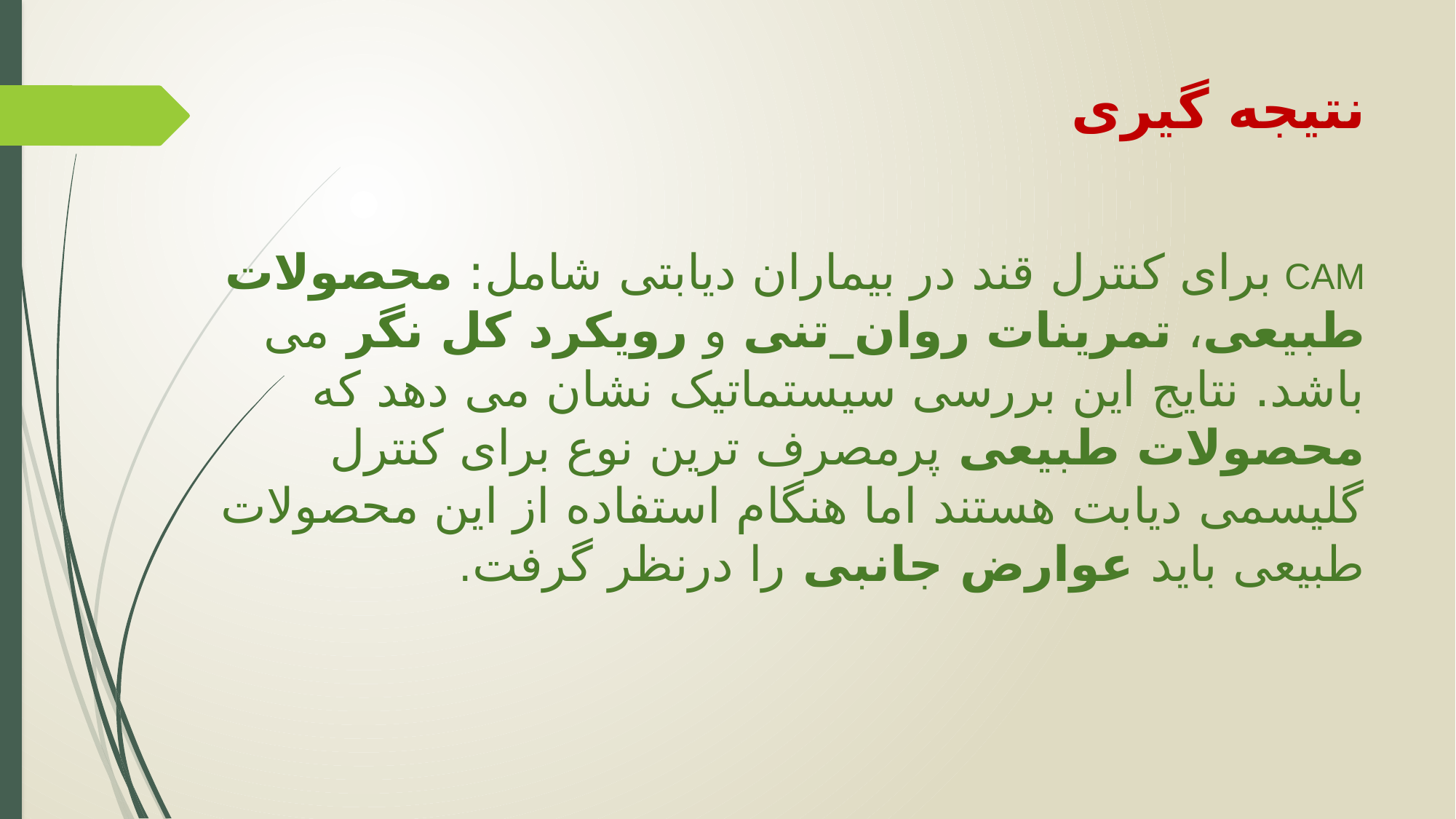

# نتیجه گیری CAM برای کنترل قند در بیماران دیابتی شامل: محصولات طبیعی، تمرینات روان_تنی و رویکرد کل نگر می باشد. نتایج این بررسی سیستماتیک نشان می دهد که محصولات طبیعی پرمصرف ترین نوع برای کنترل گلیسمی دیابت هستند اما هنگام استفاده از این محصولات طبیعی باید عوارض جانبی را درنظر گرفت.